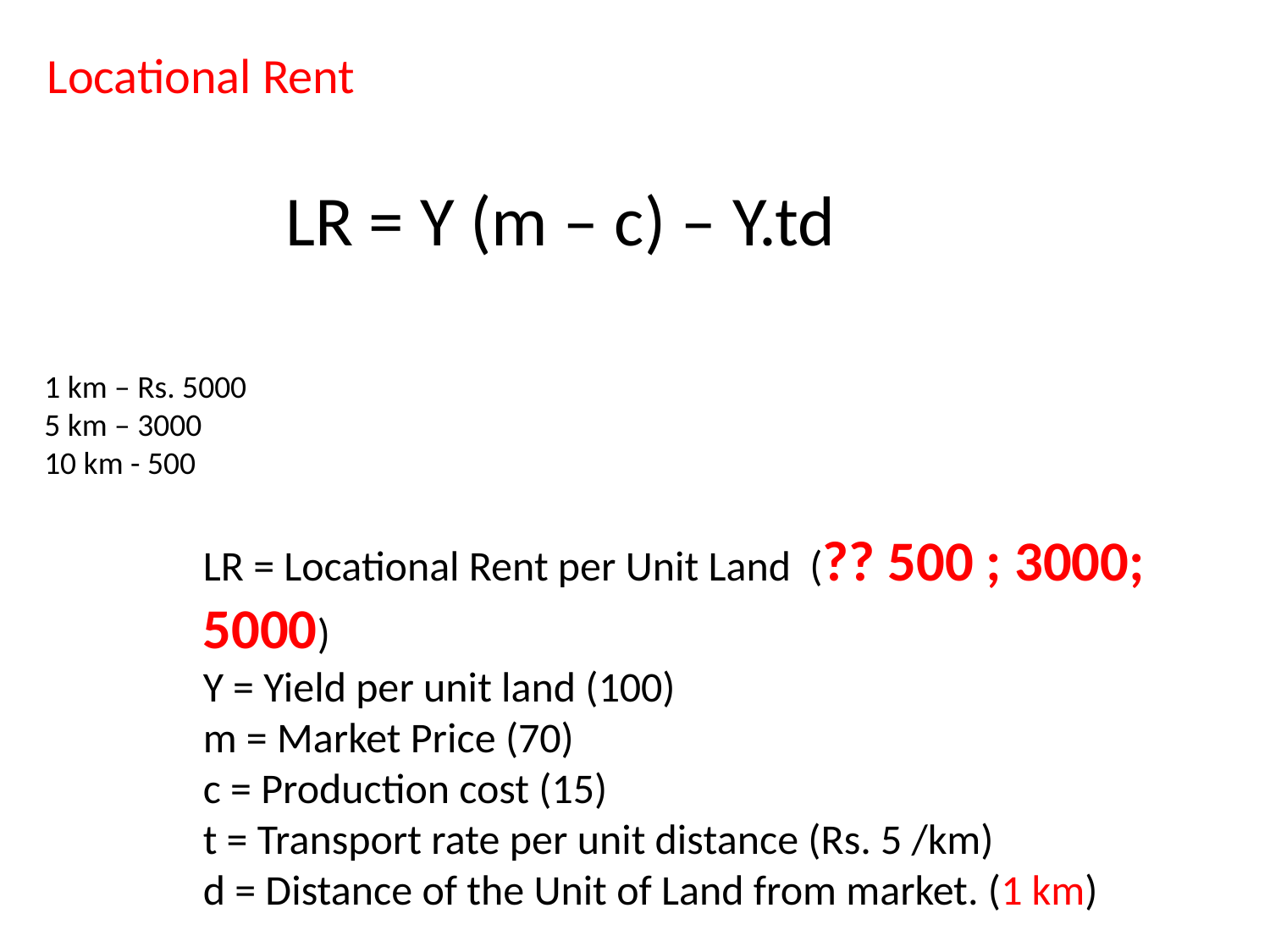

Locational Rent
LR = Y (m – c) – Y.td
1 km – Rs. 5000
5 km – 3000
10 km - 500
LR = Locational Rent per Unit Land  (?? 500 ; 3000; 5000)
Y = Yield per unit land (100)
m = Market Price (70)
c = Production cost (15)
t = Transport rate per unit distance (Rs. 5 /km)
d = Distance of the Unit of Land from market. (1 km)